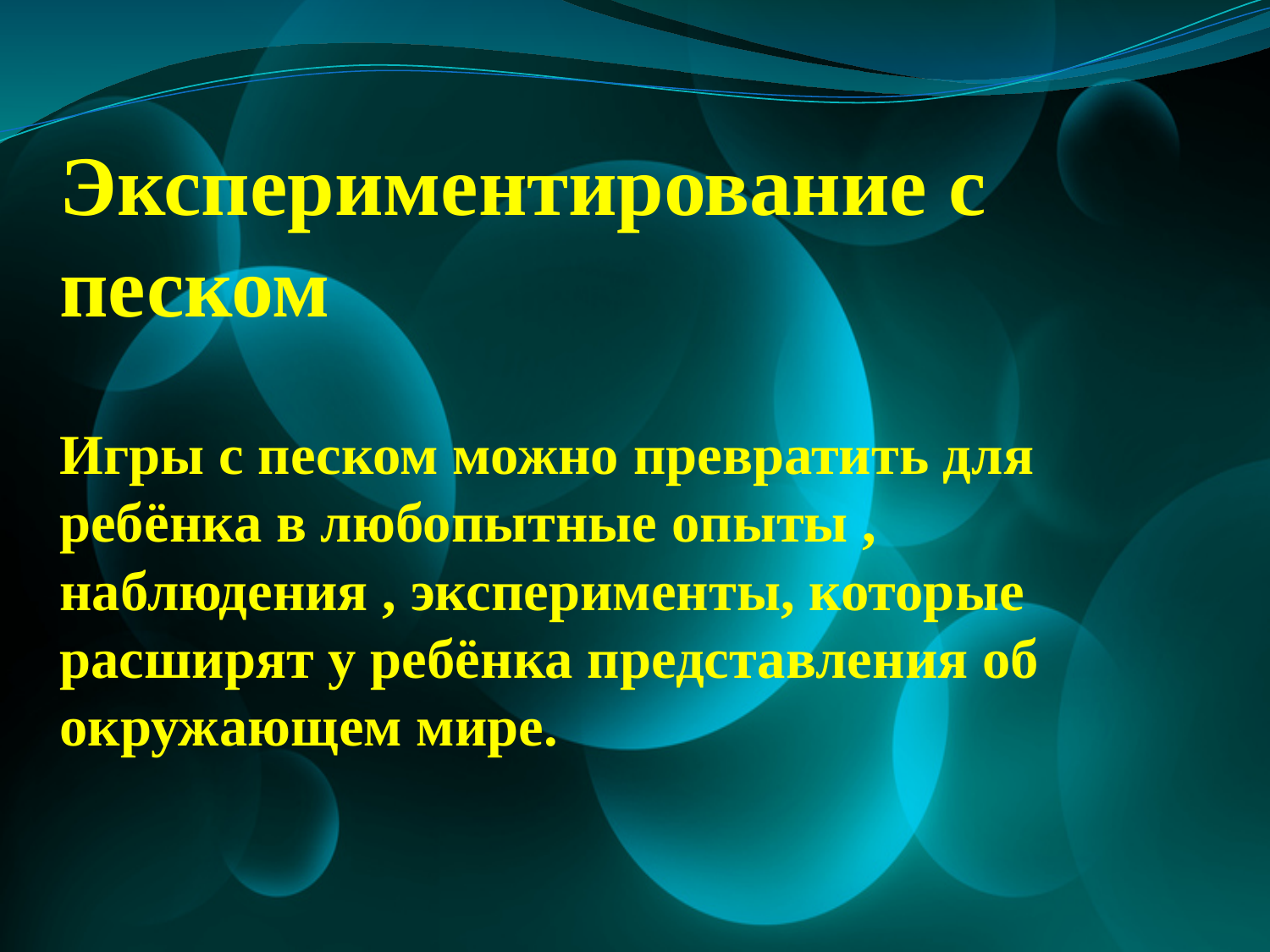

# Экспериментирование с песком Игры с песком можно превратить для ребёнка в любопытные опыты , наблюдения , эксперименты, которые расширят у ребёнка представления об окружающем мире.